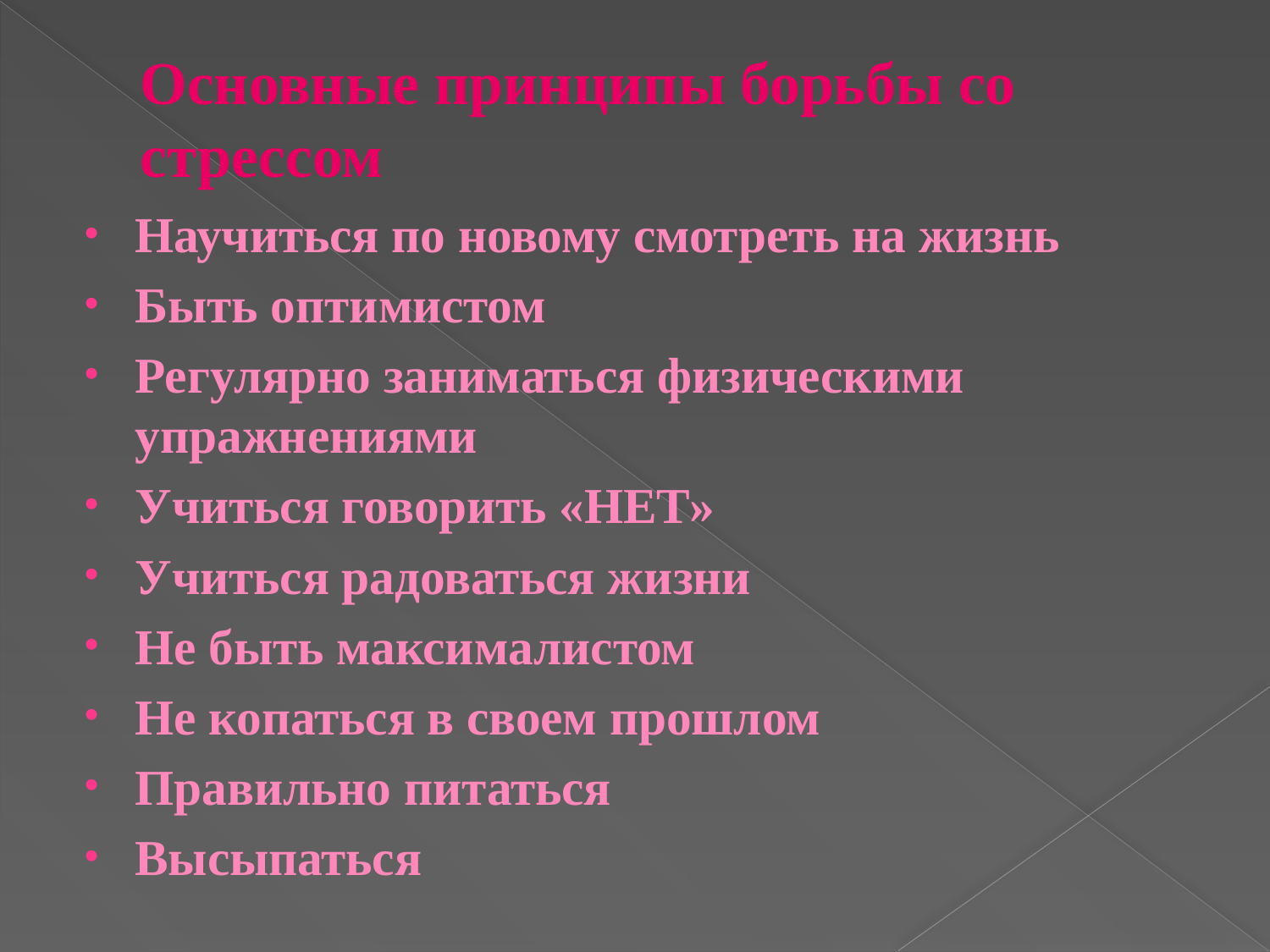

# Основные принципы борьбы со стрессом
Научиться по новому смотреть на жизнь
Быть оптимистом
Регулярно заниматься физическими упражнениями
Учиться говорить «НЕТ»
Учиться радоваться жизни
Не быть максималистом
Не копаться в своем прошлом
Правильно питаться
Высыпаться